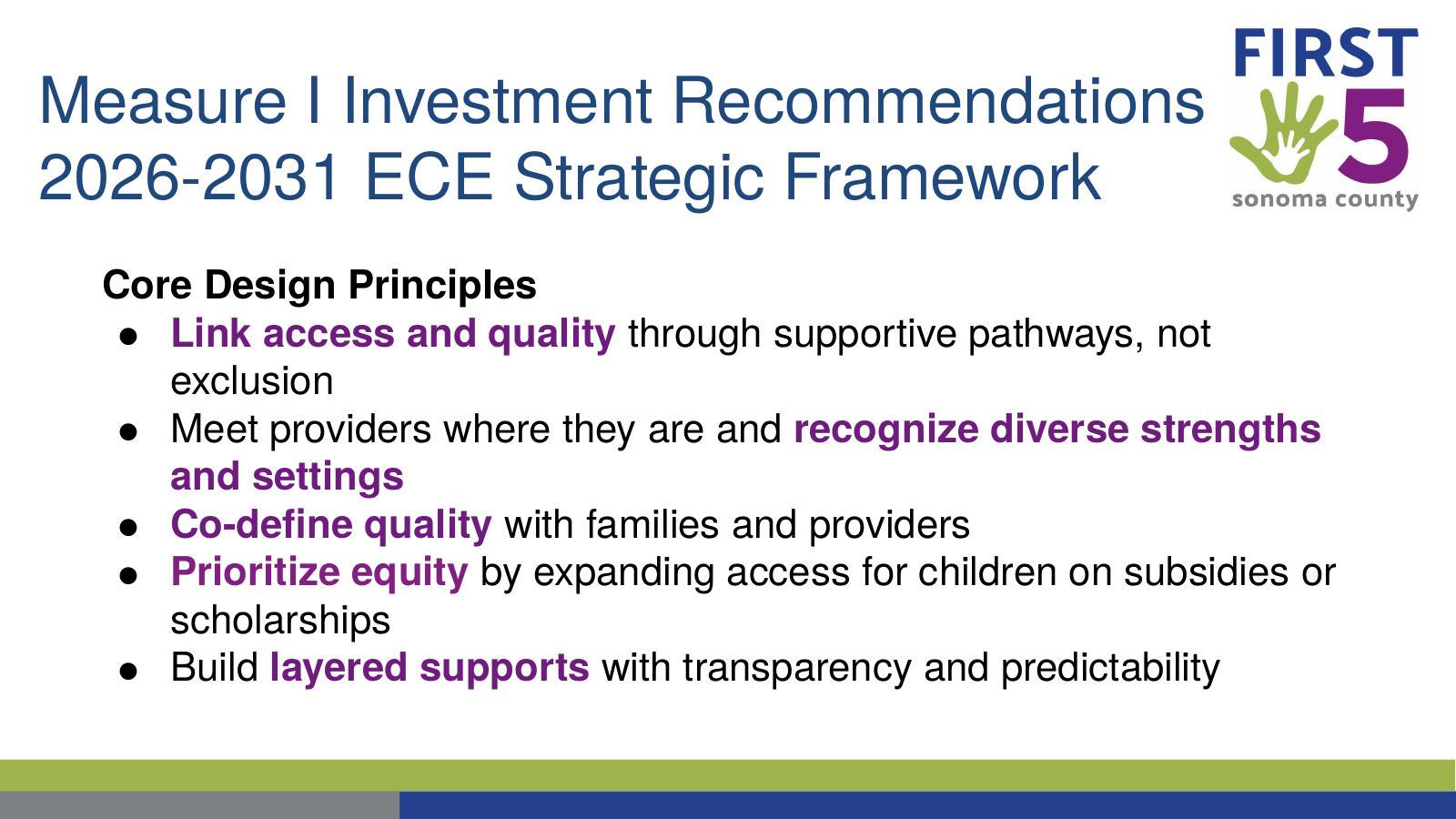

# Measure I Investment Recommendations
2026-2031 ECE Strategic Framework
Core Design Principles
Link access and quality through supportive pathways, not exclusion
Meet providers where they are and recognize diverse strengths and settings
Co-define quality with families and providers
Prioritize equity by expanding access for children on subsidies or scholarships
Build layered supports with transparency and predictability